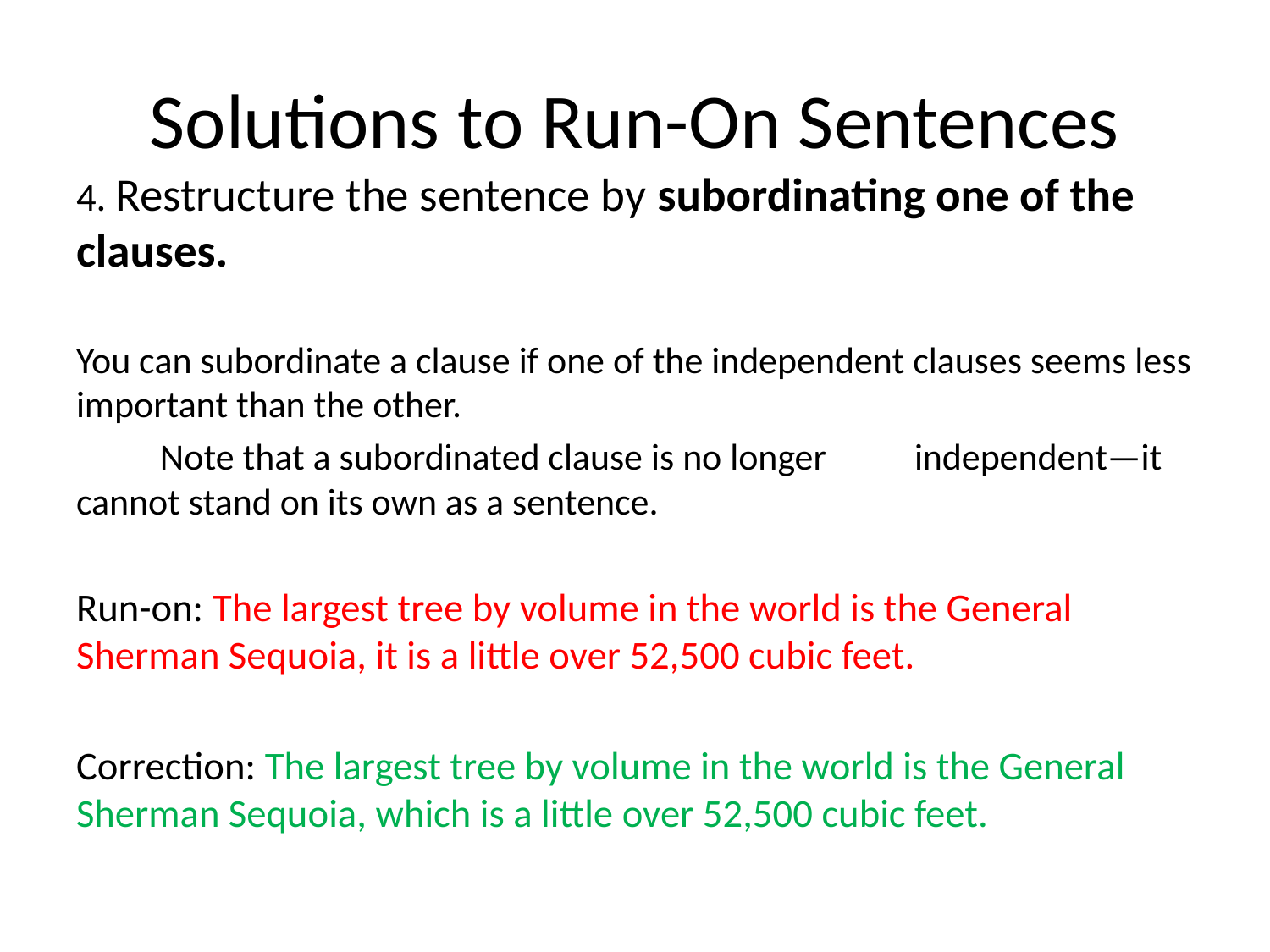

# Solutions to Run-On Sentences
4. Restructure the sentence by subordinating one of the clauses.

You can subordinate a clause if one of the independent clauses seems less important than the other.
	Note that a subordinated clause is no longer 	independent—it cannot stand on its own as a sentence.

Run-on: The largest tree by volume in the world is the General Sherman Sequoia, it is a little over 52,500 cubic feet.

Correction: The largest tree by volume in the world is the General Sherman Sequoia, which is a little over 52,500 cubic feet.